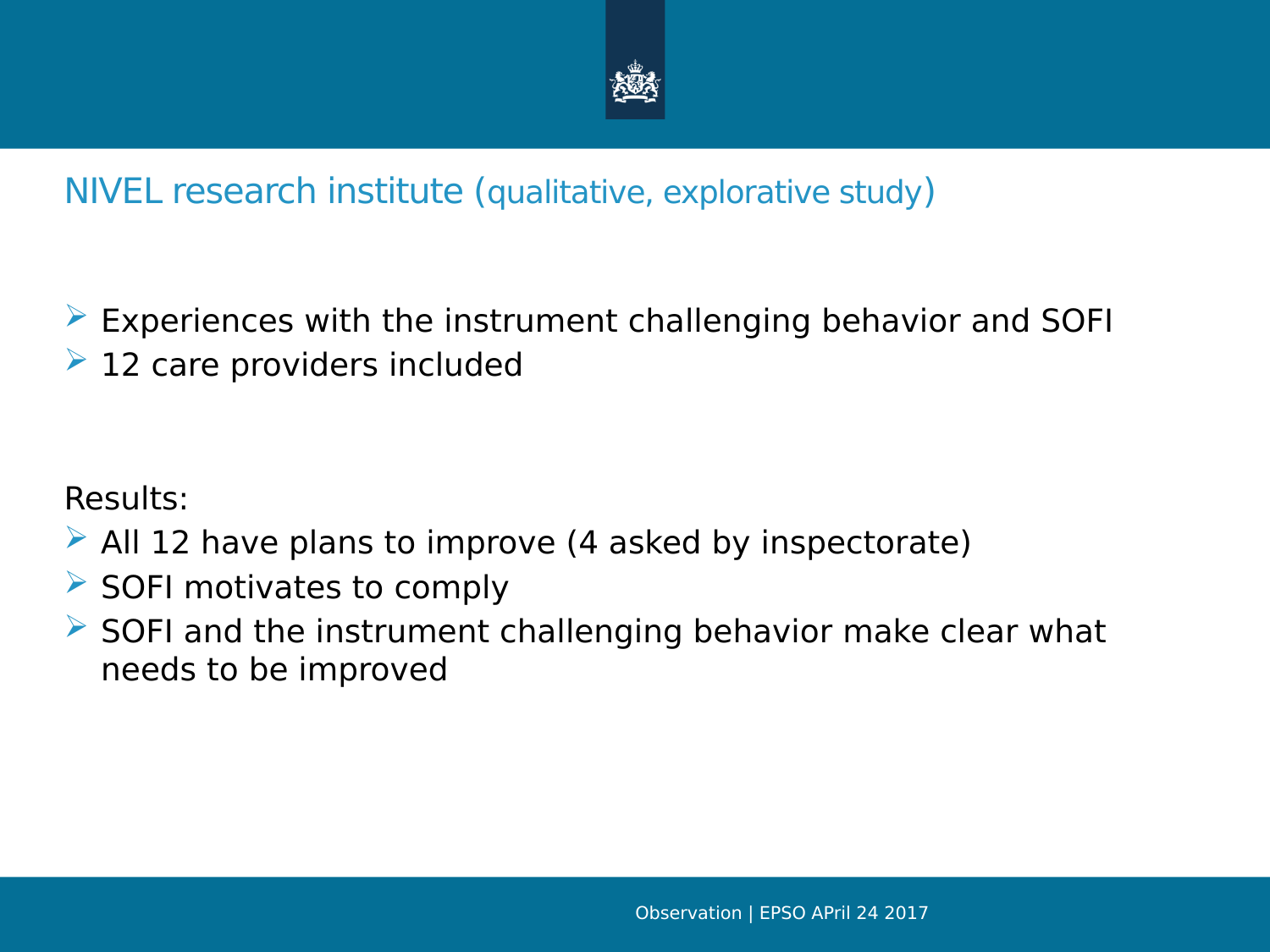

# NIVEL research institute (qualitative, explorative study)

Experiences with the instrument challenging behavior and SOFI
12 care providers included

Results:
All 12 have plans to improve (4 asked by inspectorate)
SOFI motivates to comply
SOFI and the instrument challenging behavior make clear what needs to be improved

Observation | EPSO APril 24 2017